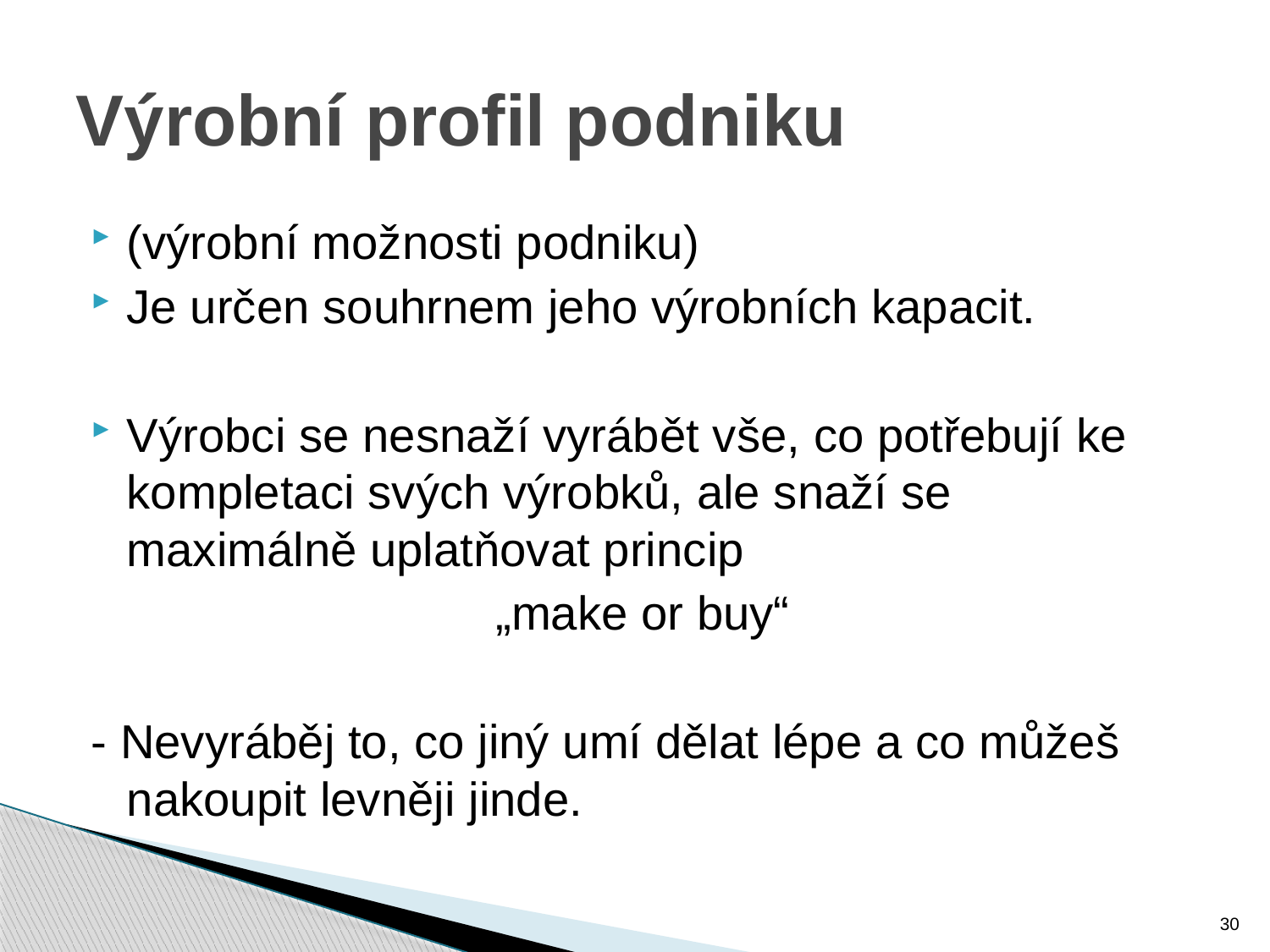

# Výrobní profil podniku
(výrobní možnosti podniku)
Je určen souhrnem jeho výrobních kapacit.

Výrobci se nesnaží vyrábět vše, co potřebují ke kompletaci svých výrobků, ale snaží se maximálně uplatňovat princip
„make or buy“

- Nevyráběj to, co jiný umí dělat lépe a co můžeš nakoupit levněji jinde.

30